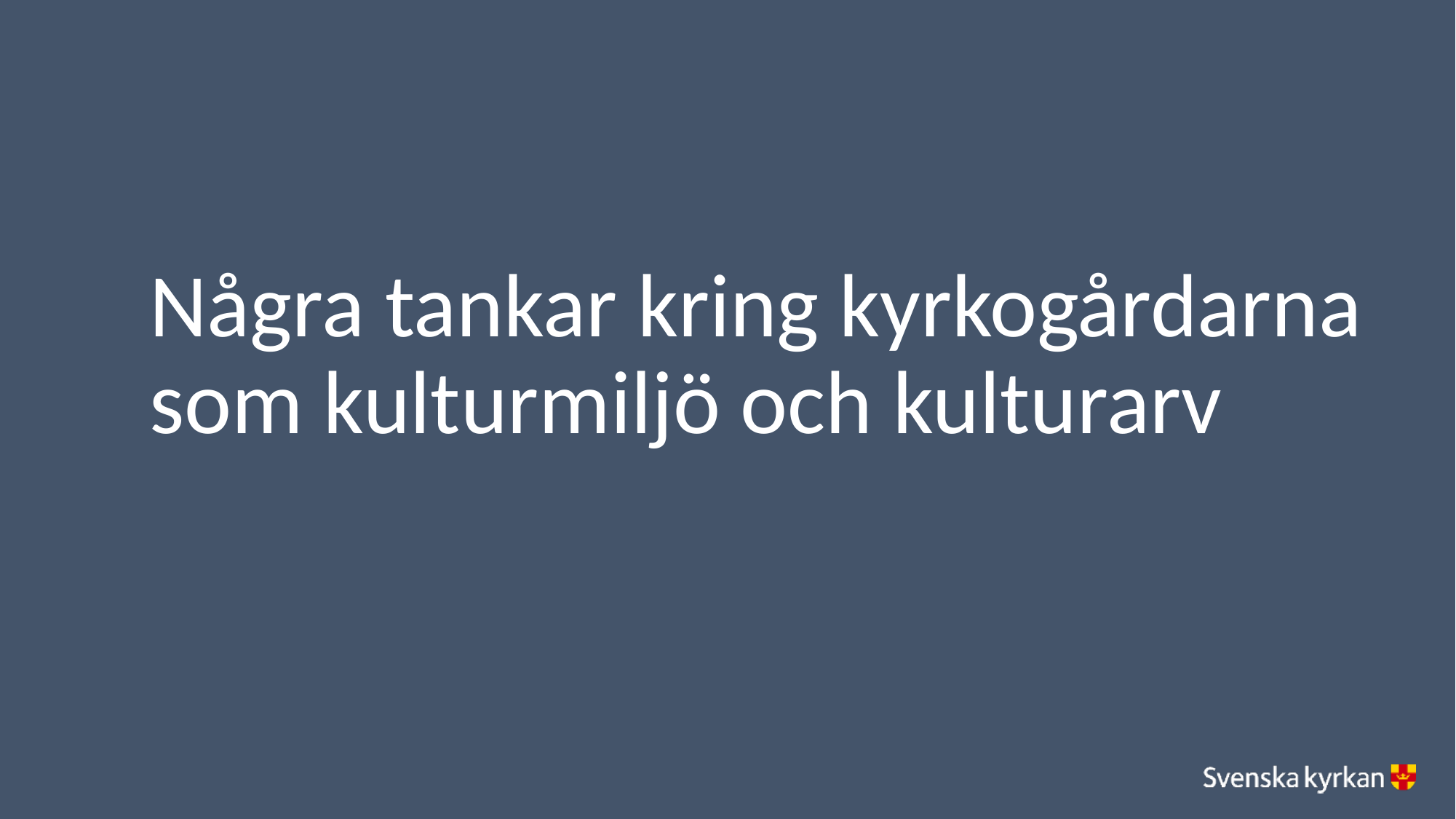

# Några tankar kring kyrkogårdarna som kulturmiljö och kulturarv